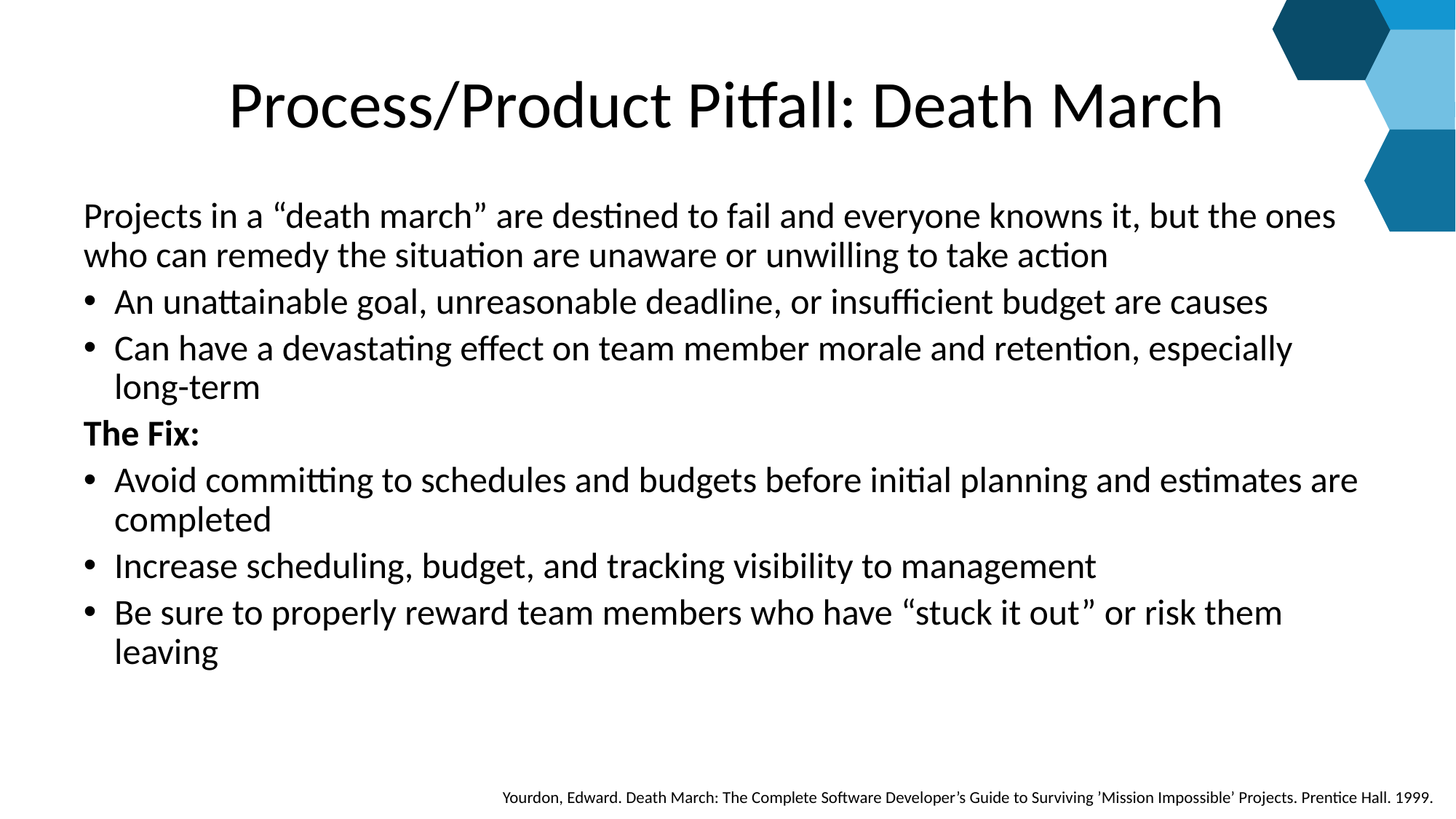

# Process/Product Pitfall: Death March
Projects in a “death march” are destined to fail and everyone knowns it, but the ones who can remedy the situation are unaware or unwilling to take action
An unattainable goal, unreasonable deadline, or insufficient budget are causes
Can have a devastating effect on team member morale and retention, especially long-term
The Fix:
Avoid committing to schedules and budgets before initial planning and estimates are completed
Increase scheduling, budget, and tracking visibility to management
Be sure to properly reward team members who have “stuck it out” or risk them leaving
 Yourdon, Edward. Death March: The Complete Software Developer’s Guide to Surviving ’Mission Impossible’ Projects. Prentice Hall. 1999.